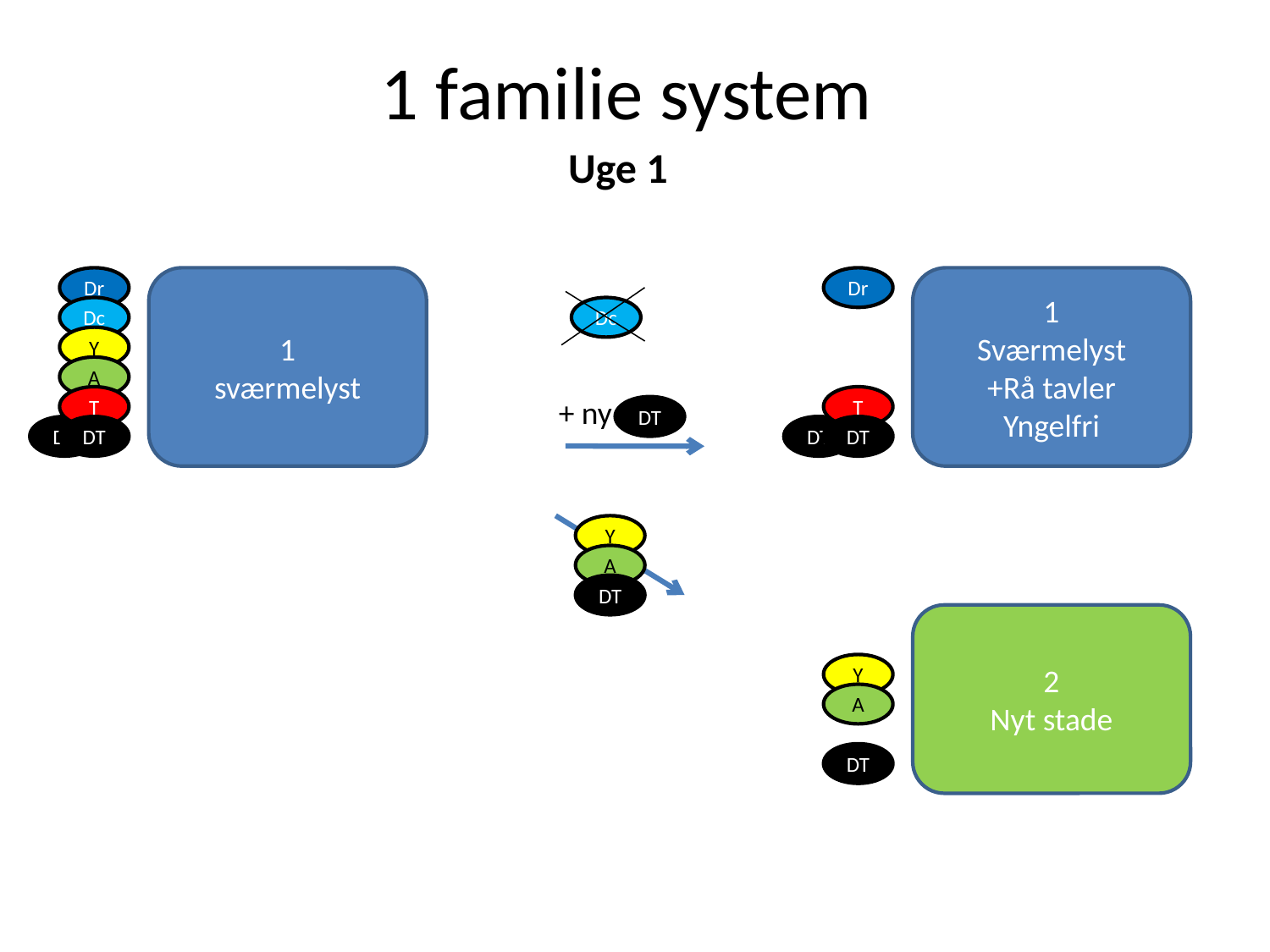

# 1 familie system
Uge 1
Dr
1
sværmelyst
Dr
1
Sværmelyst
+Rå tavler
Yngelfri
Dc
Dc
Y
A
T
+ ny
T
DT
DT
DT
DT
DT
Y
A
DT
2
Nyt stade
Y
A
DT